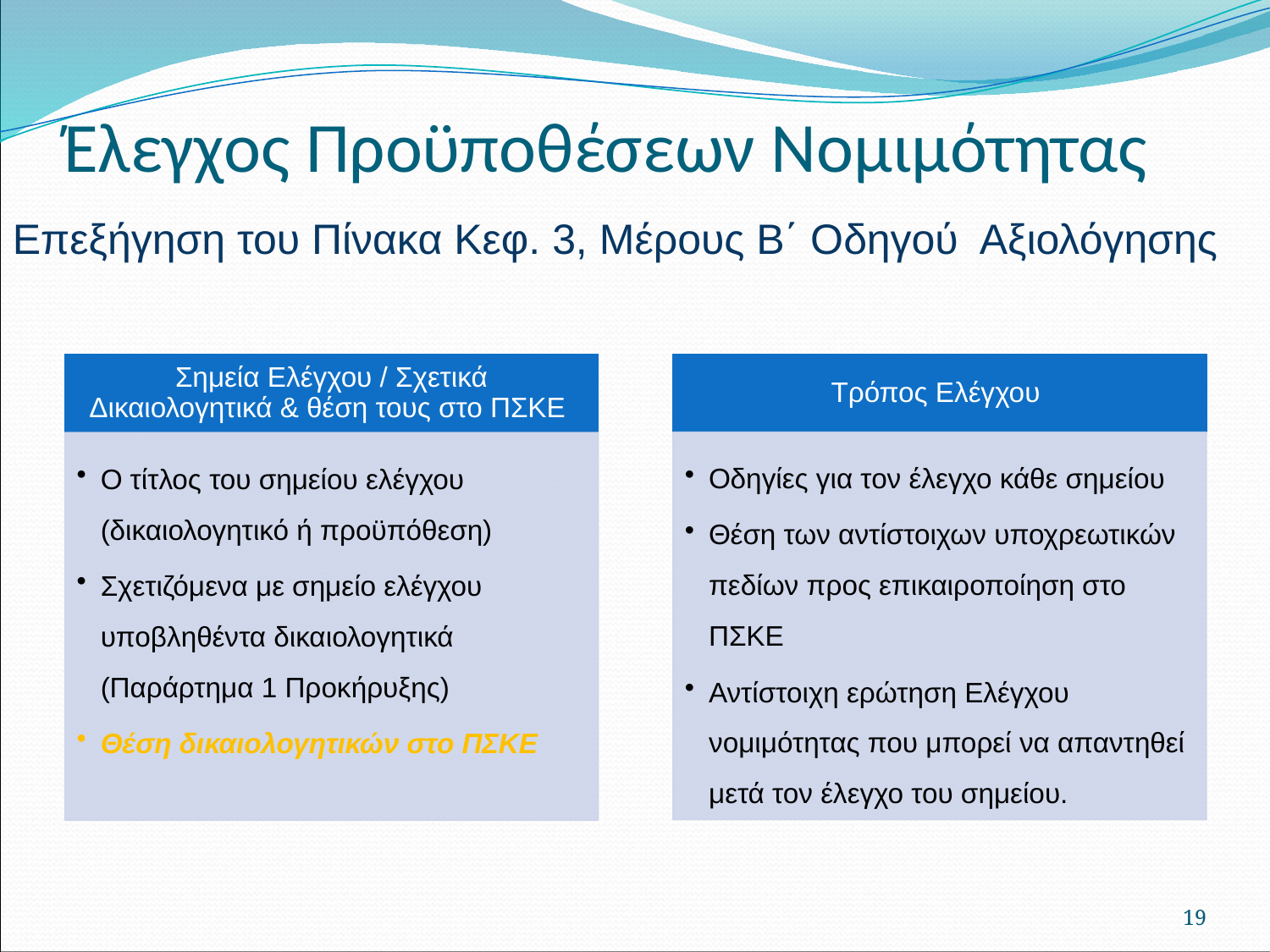

# Έλεγχος Προϋποθέσεων Νομιμότητας
Επεξήγηση του Πίνακα Κεφ. 3, Μέρους Β΄ Οδηγού  Αξιολόγησης
Σημεία Ελέγχου / Σχετικά Δικαιολογητικά & θέση τους στο ΠΣΚΕ
Ο τίτλος του σημείου ελέγχου (δικαιολογητικό ή προϋπόθεση)
Σχετιζόμενα με σημείο ελέγχου υποβληθέντα δικαιολογητικά (Παράρτημα 1 Προκήρυξης)
Θέση δικαιολογητικών στο ΠΣΚΕ
Τρόπος Ελέγχου
Οδηγίες για τον έλεγχο κάθε σημείου
Θέση των αντίστοιχων υποχρεωτικών πεδίων προς επικαιροποίηση στο ΠΣΚΕ
Αντίστοιχη ερώτηση Ελέγχου νομιμότητας που μπορεί να απαντηθεί μετά τον έλεγχο του σημείου.
19